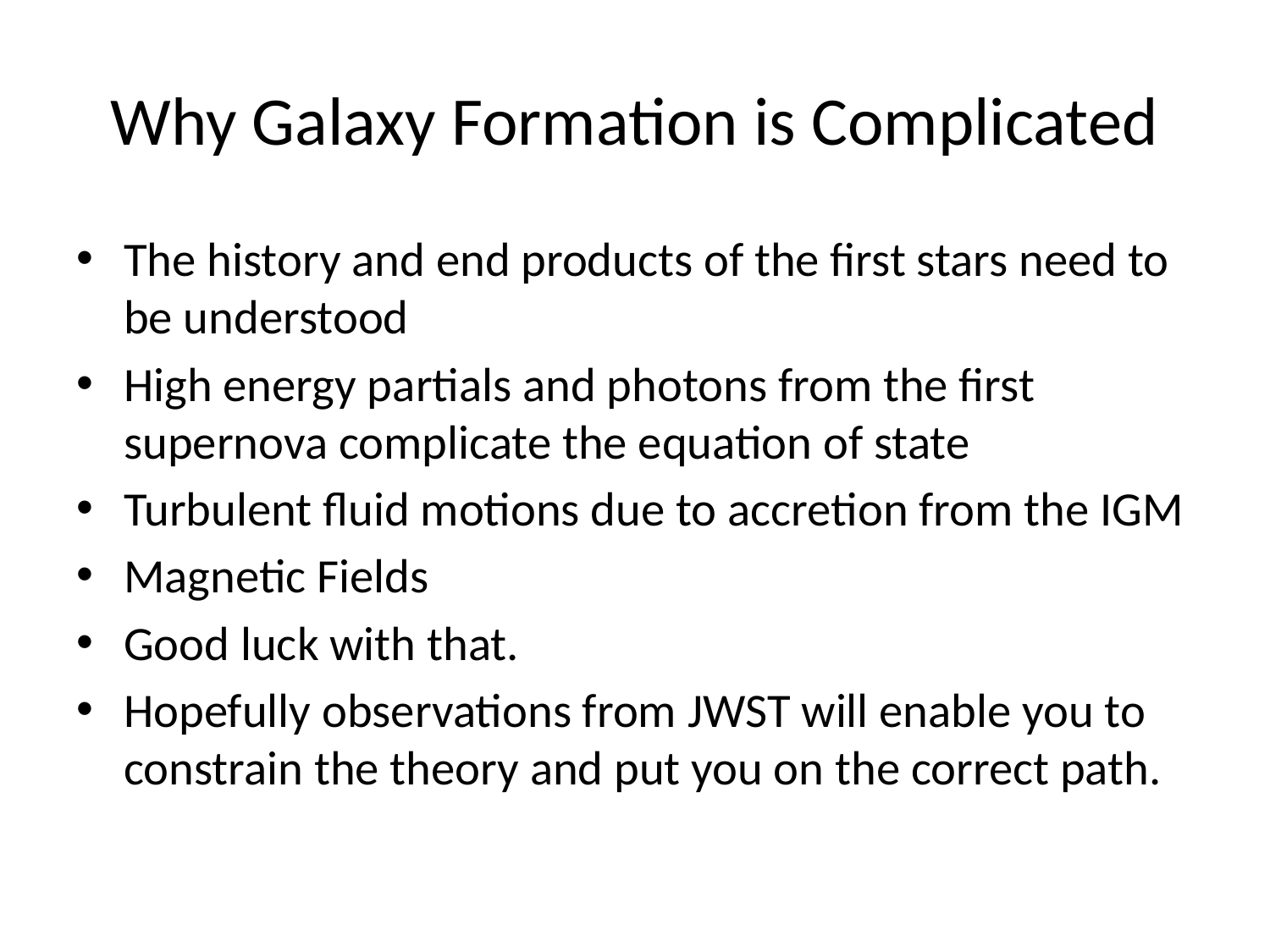

# Why Galaxy Formation is Complicated
The history and end products of the first stars need to be understood
High energy partials and photons from the first supernova complicate the equation of state
Turbulent fluid motions due to accretion from the IGM
Magnetic Fields
Good luck with that.
Hopefully observations from JWST will enable you to constrain the theory and put you on the correct path.